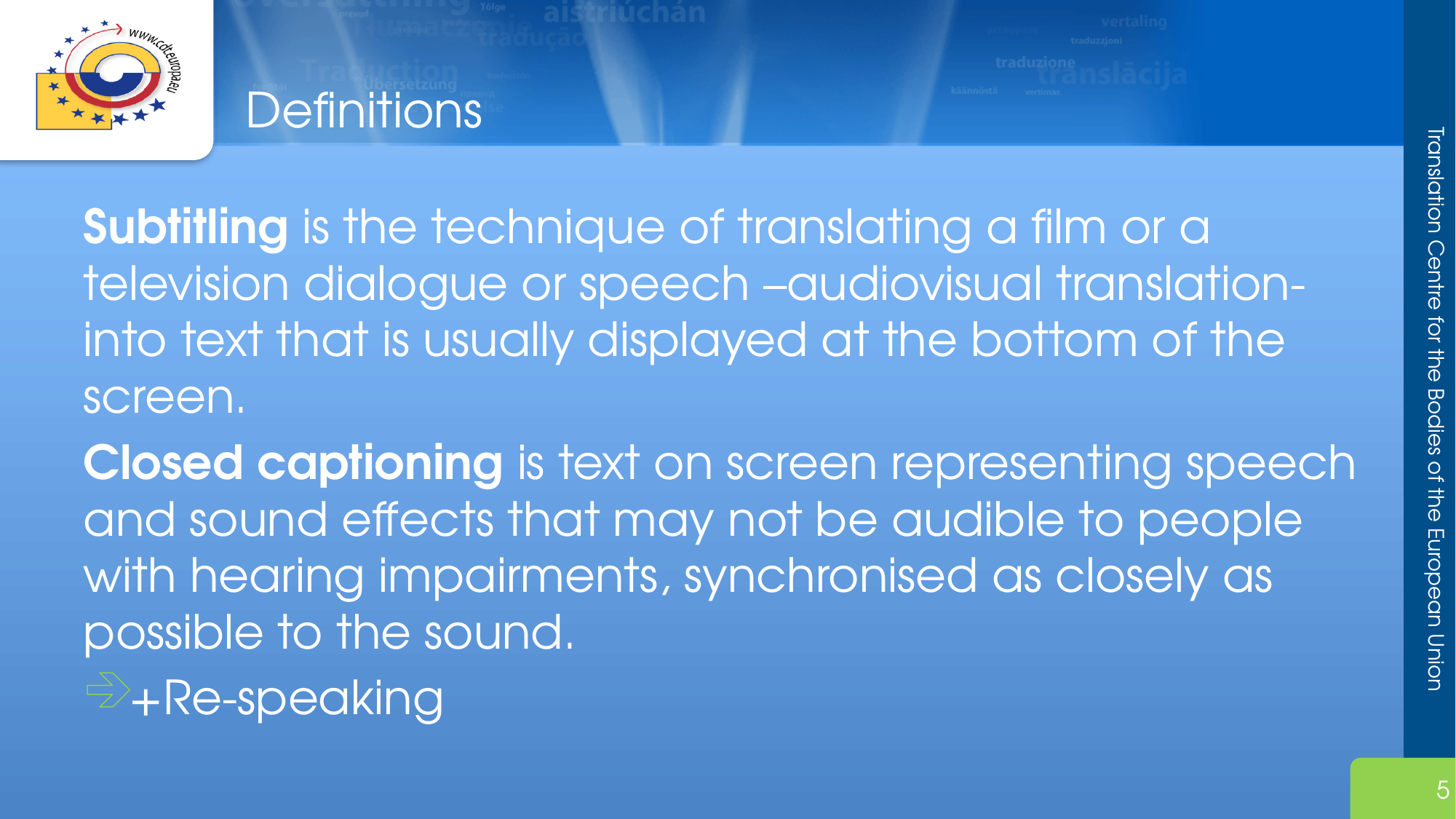

# Definitions
Subtitling is the technique of translating a film or a television dialogue or speech –audiovisual translation- into text that is usually displayed at the bottom of the screen.
Closed captioning is text on screen representing speech and sound effects that may not be audible to people with hearing impairments, synchronised as closely as possible to the sound.
+Re-speaking